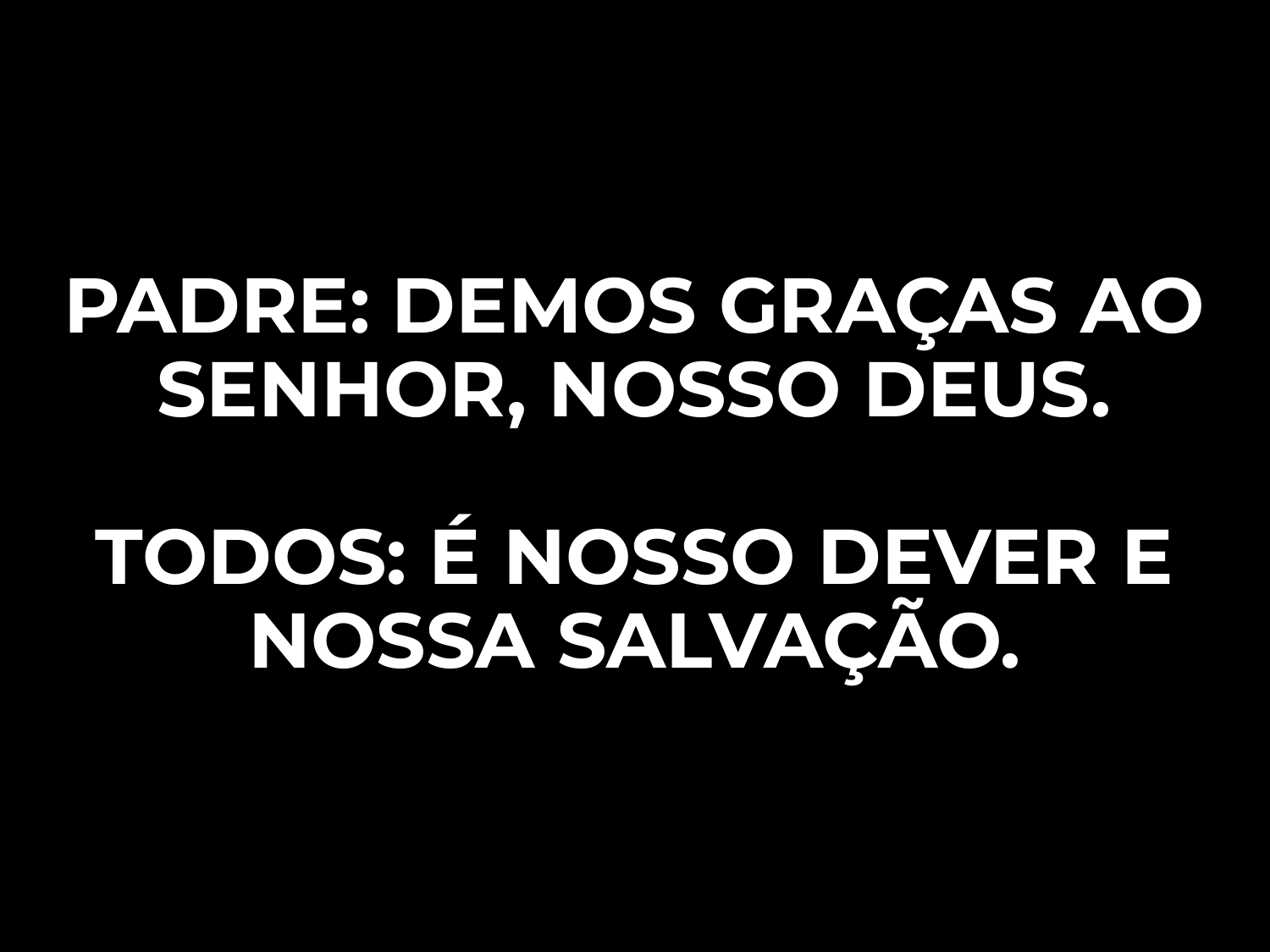

PADRE: DEMOS GRAÇAS AO SENHOR, NOSSO DEUS.

TODOS: É NOSSO DEVER E NOSSA SALVAÇÃO.